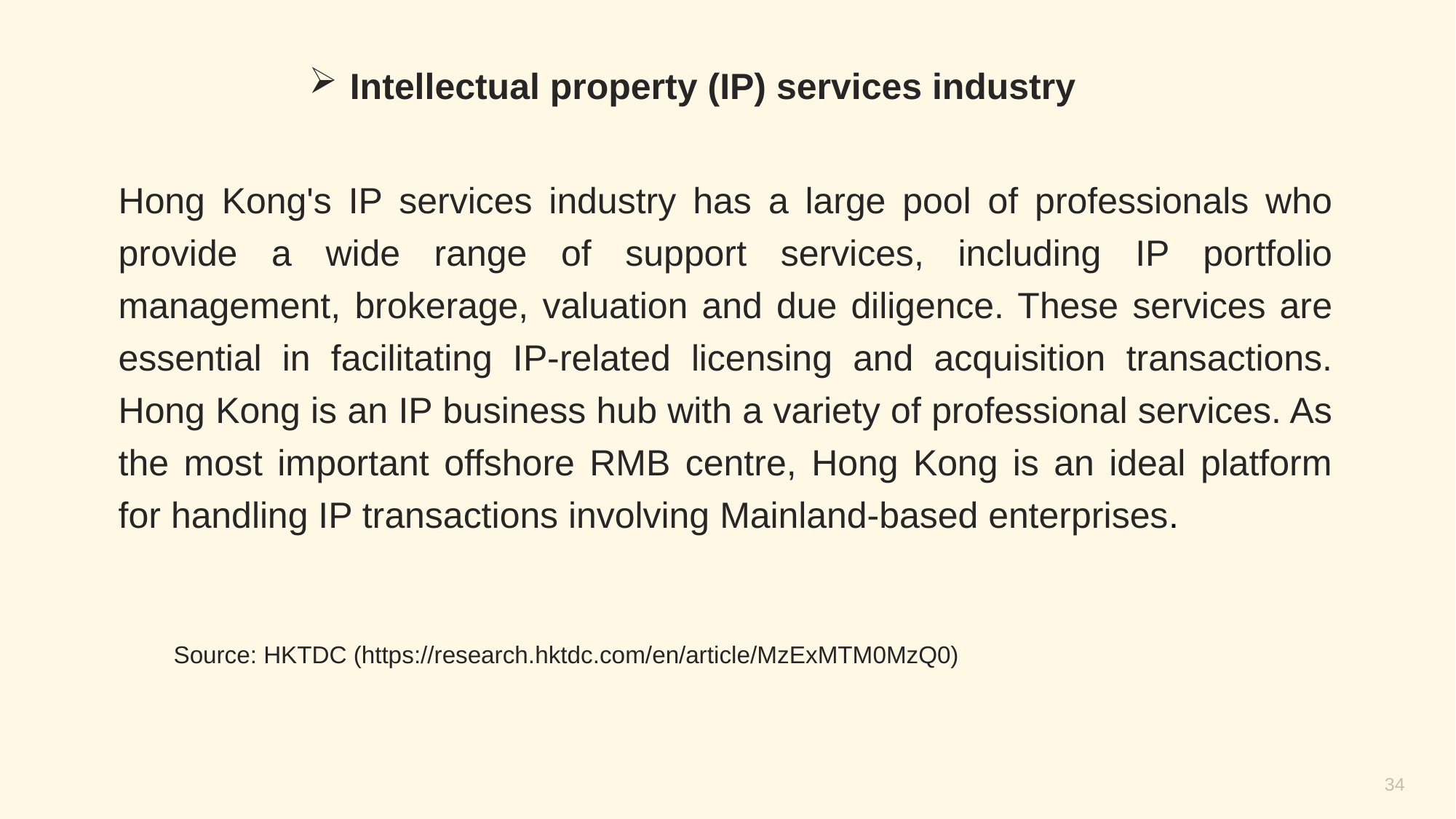

Intellectual property (IP) services industry
Hong Kong's IP services industry has a large pool of professionals who provide a wide range of support services, including IP portfolio management, brokerage, valuation and due diligence. These services are essential in facilitating IP-related licensing and acquisition transactions. Hong Kong is an IP business hub with a variety of professional services. As the most important offshore RMB centre, Hong Kong is an ideal platform for handling IP transactions involving Mainland-based enterprises.
Source: HKTDC (https://research.hktdc.com/en/article/MzExMTM0MzQ0)